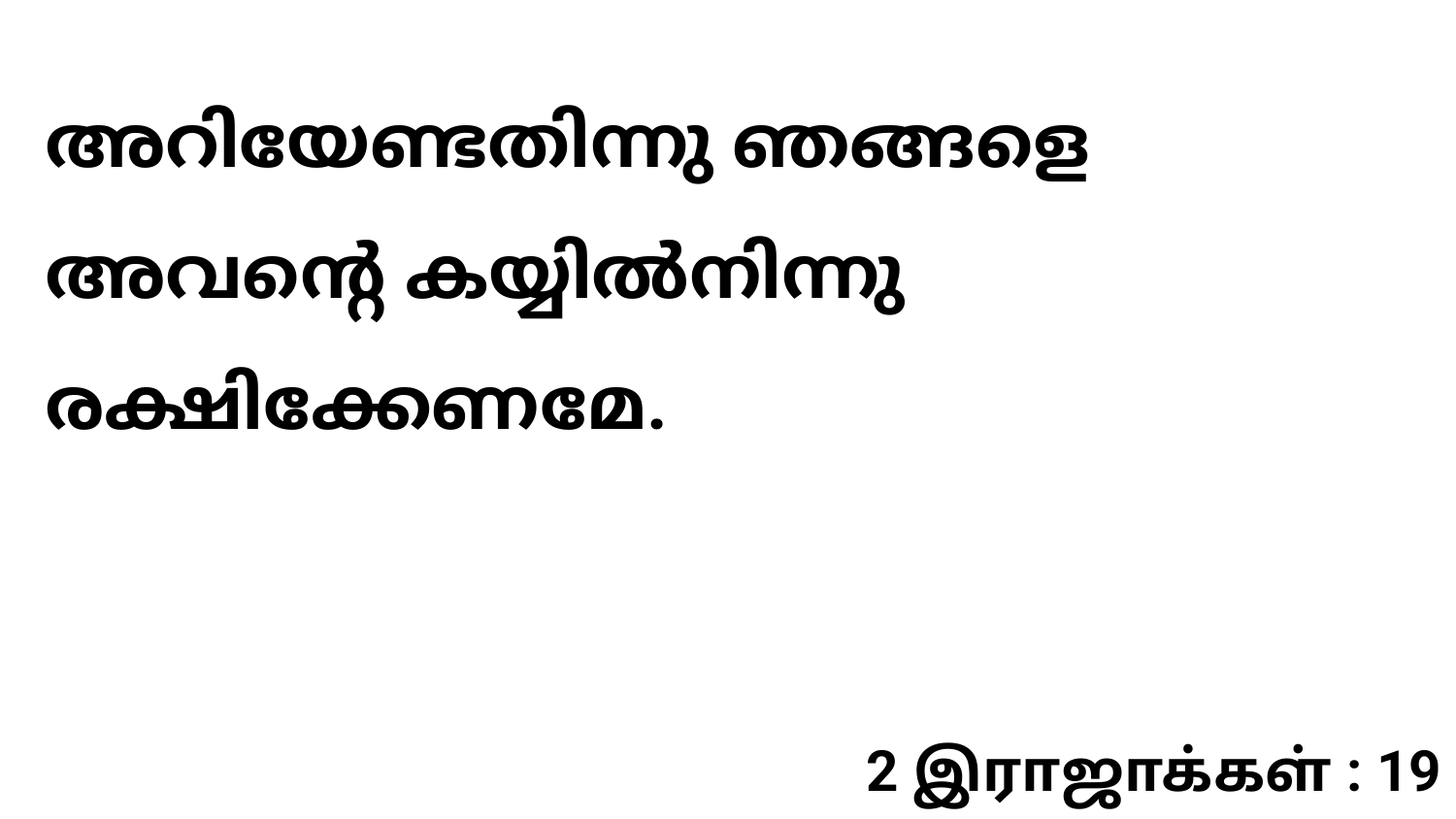

അറിയേണ്ടതിന്നു ഞങ്ങളെ അവന്റെ കയ്യിൽനിന്നു രക്ഷിക്കേണമേ.
2 இராஜாக்கள் : 19